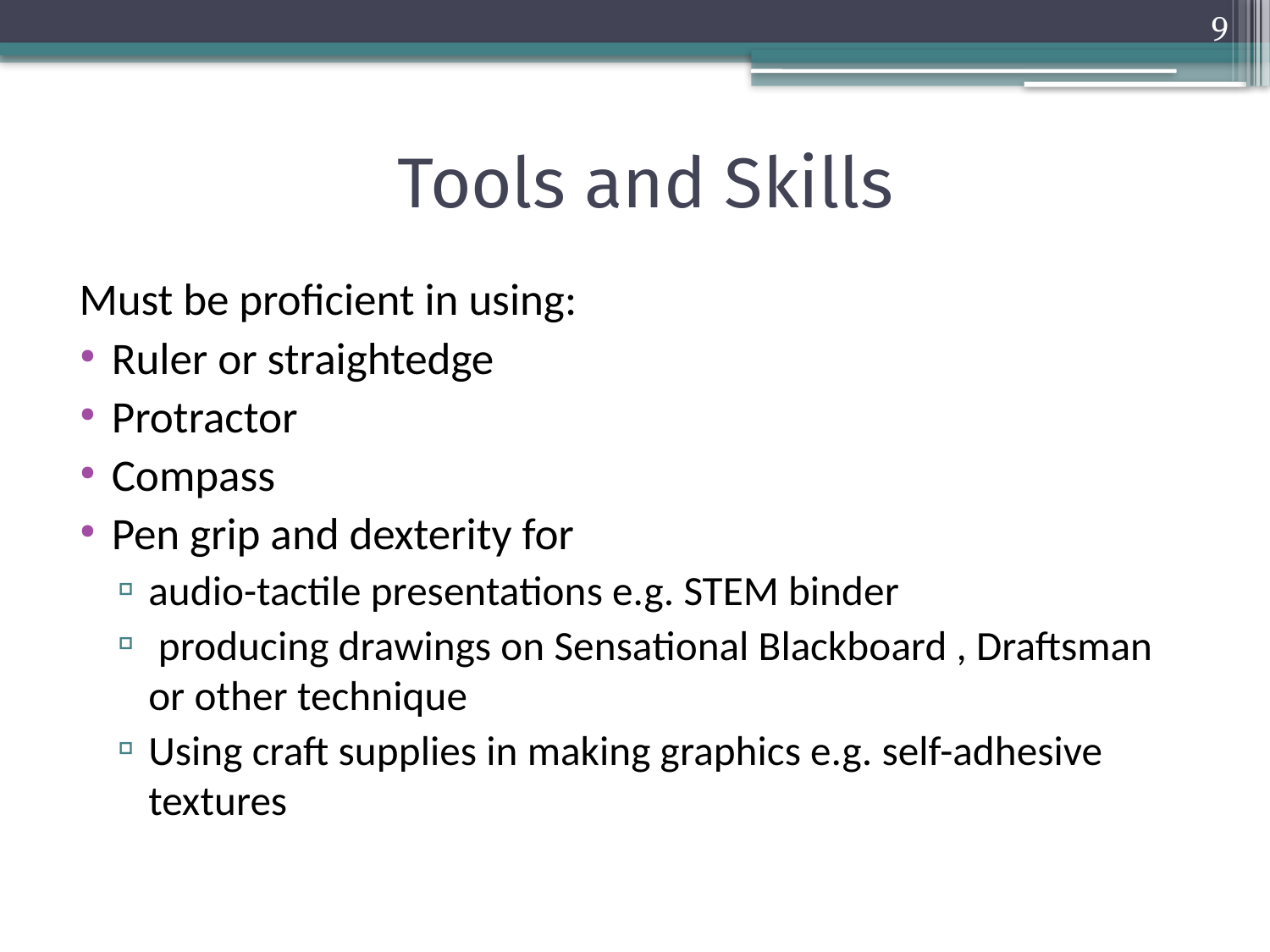

9
# Tools and Skills
Must be proficient in using:
Ruler or straightedge
Protractor
Compass
Pen grip and dexterity for
audio-tactile presentations e.g. STEM binder
 producing drawings on Sensational Blackboard , Draftsman or other technique
Using craft supplies in making graphics e.g. self-adhesive textures